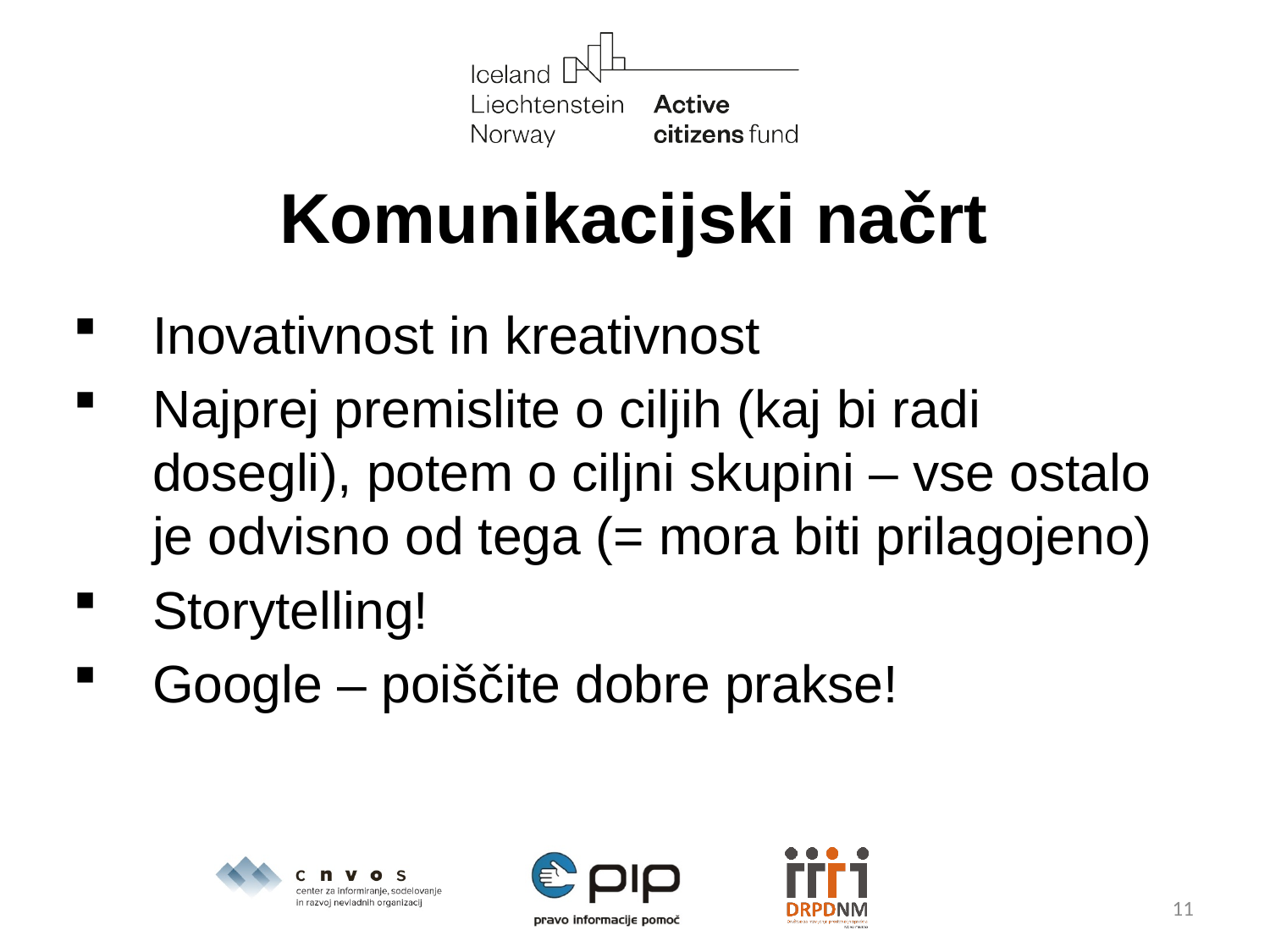

# Komunikacijski načrt
Inovativnost in kreativnost
Najprej premislite o ciljih (kaj bi radi dosegli), potem o ciljni skupini – vse ostalo je odvisno od tega (= mora biti prilagojeno)
Storytelling!
Google – poiščite dobre prakse!

11